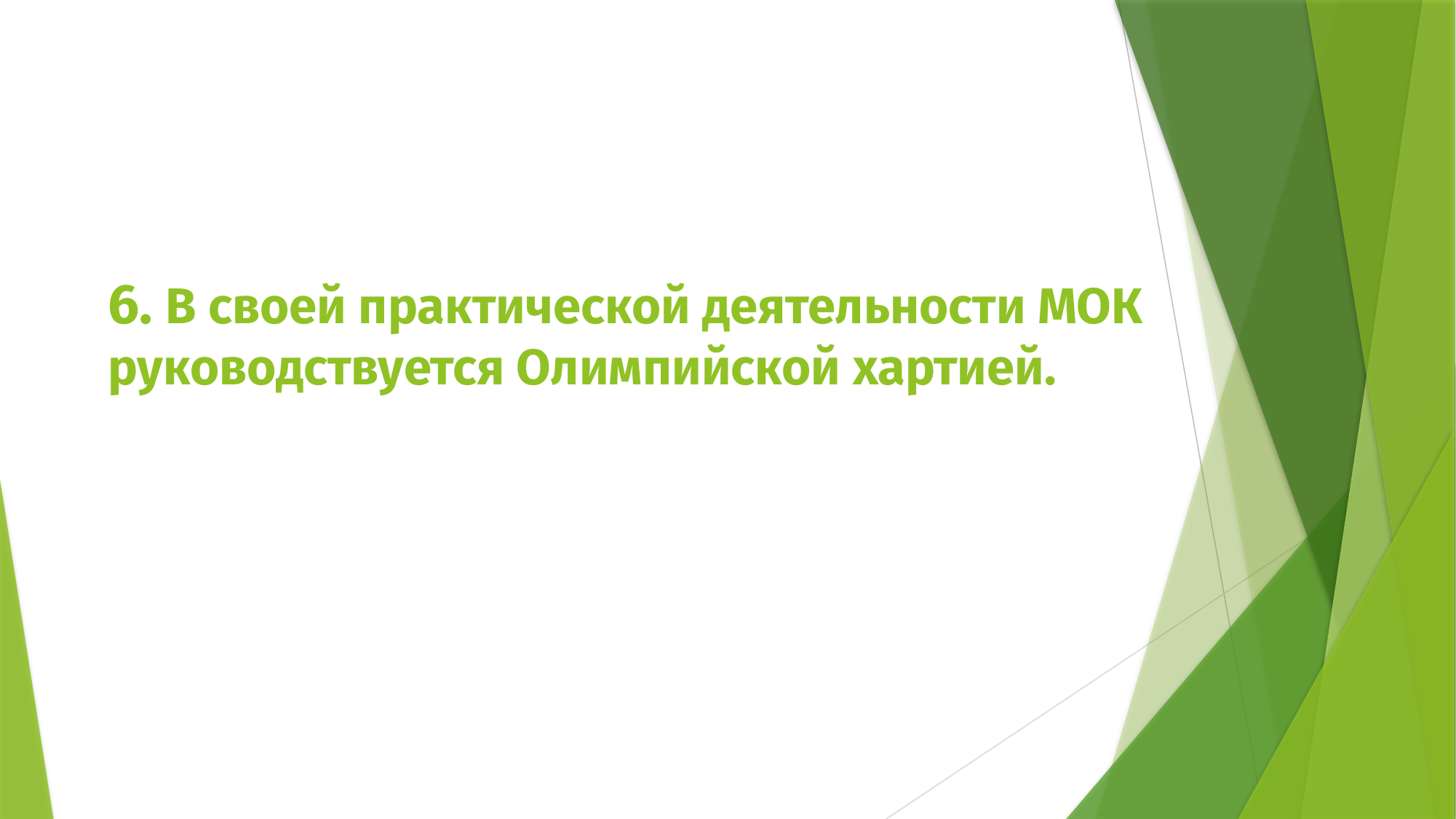

# 6. В своей практической деятельности МОК руководствуется Олимпийской хартией.